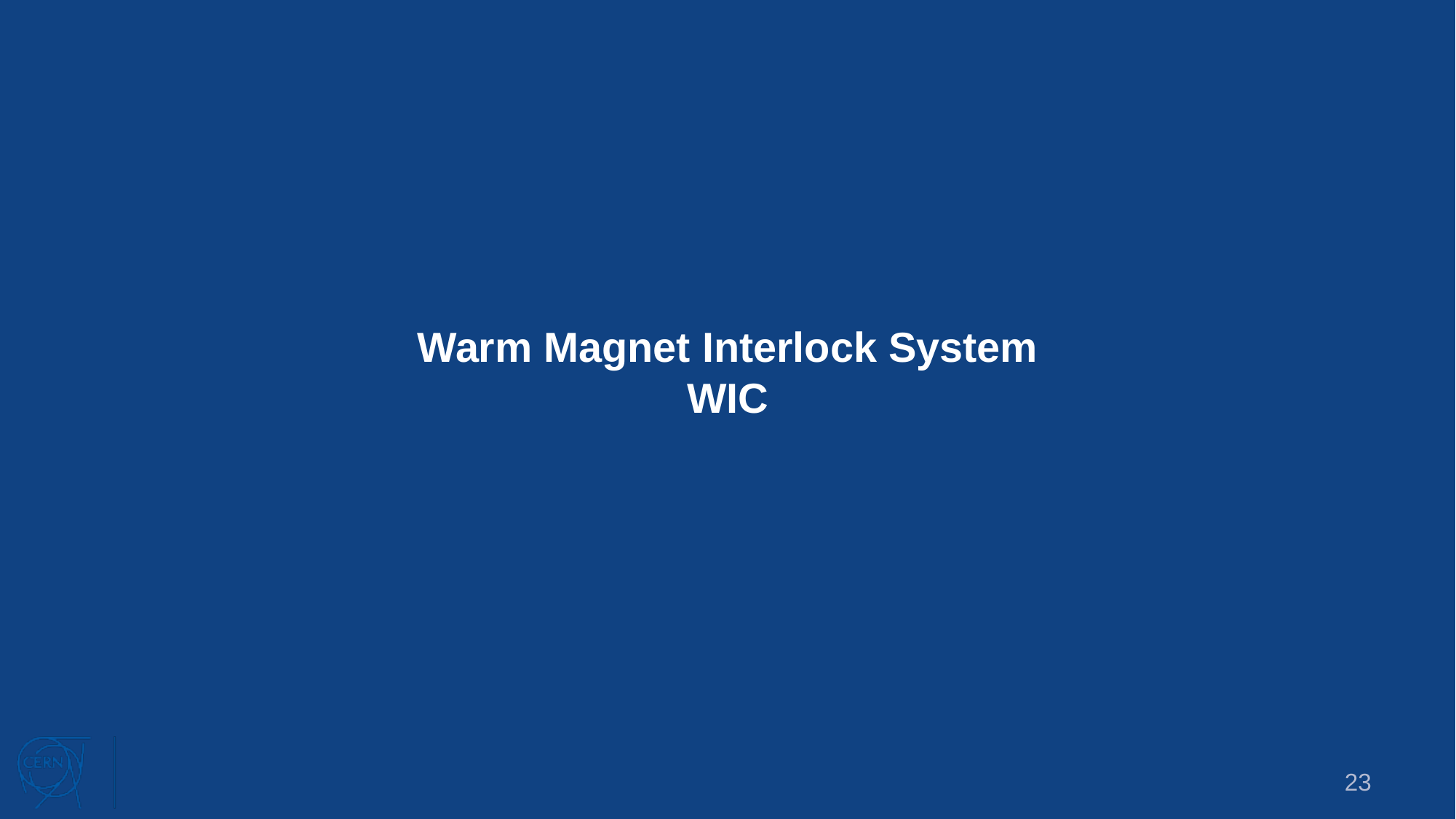

# Warm Magnet Interlock System WIC
23